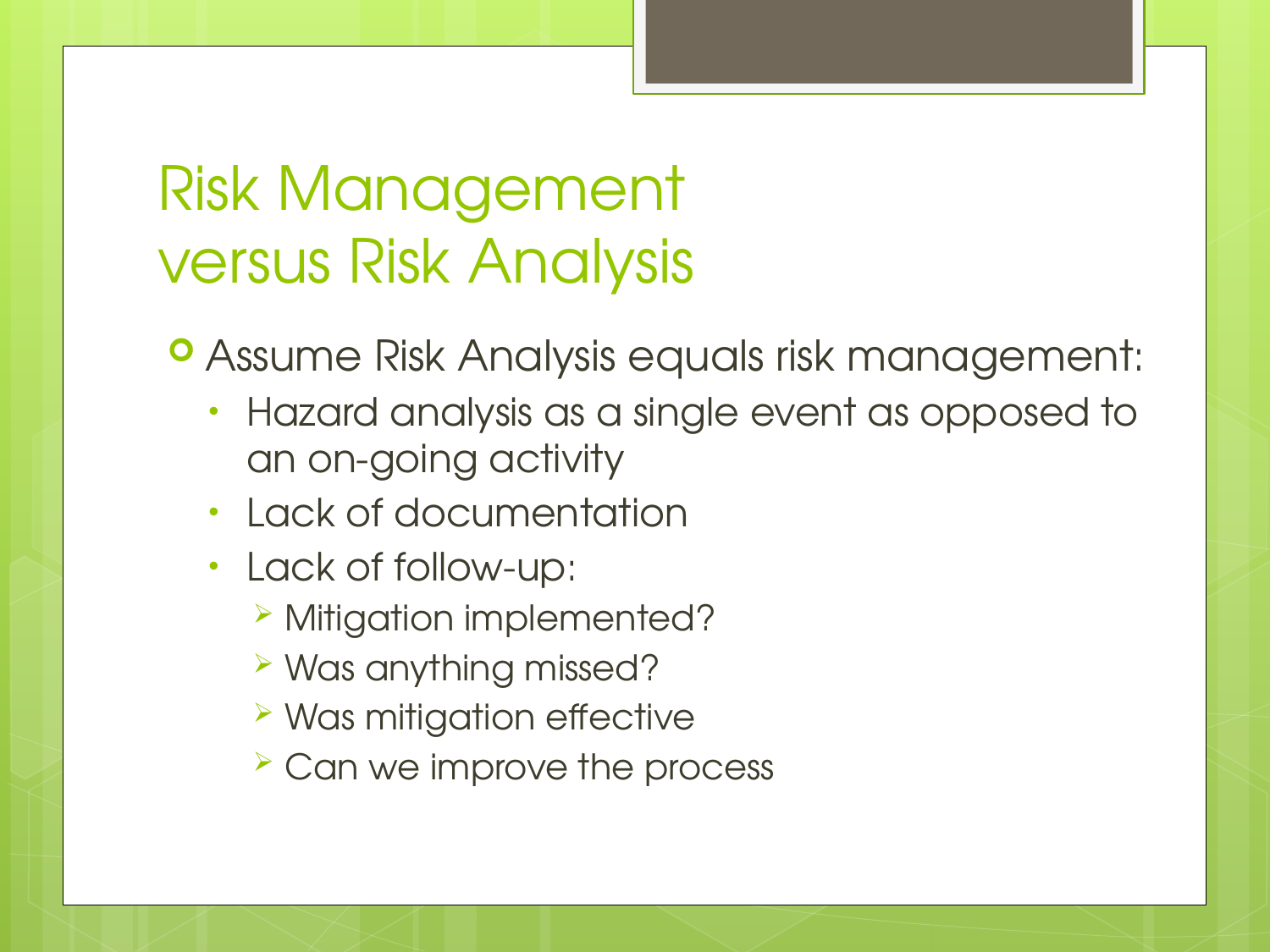

# Risk Management versus Risk Analysis
Assume Risk Analysis equals risk management:
Hazard analysis as a single event as opposed to an on-going activity
Lack of documentation
Lack of follow-up:
Mitigation implemented?
Was anything missed?
Was mitigation effective
Can we improve the process